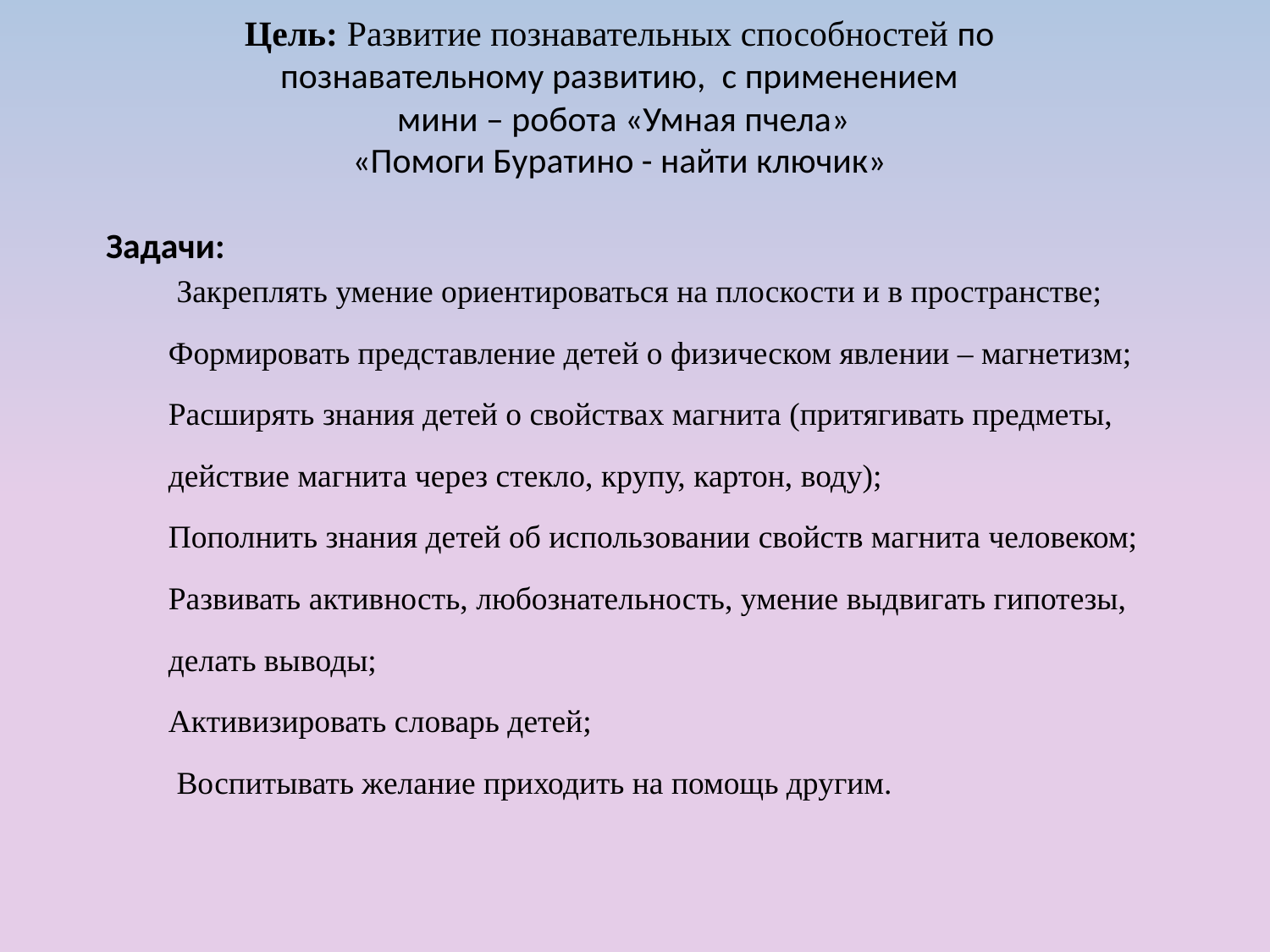

Цель: Развитие познавательных способностей по
познавательному развитию,  с применением
мини – робота «Умная пчела»
«Помоги Буратино - найти ключик»

Задачи:
 Закреплять умение ориентироваться на плоскости и в пространстве;
Формировать представление детей о физическом явлении – магнетизм;
Расширять знания детей о свойствах магнита (притягивать предметы,
действие магнита через стекло, крупу, картон, воду);
Пополнить знания детей об использовании свойств магнита человеком;
Развивать активность, любознательность, умение выдвигать гипотезы,
делать выводы;
Активизировать словарь детей;
 Воспитывать желание приходить на помощь другим.